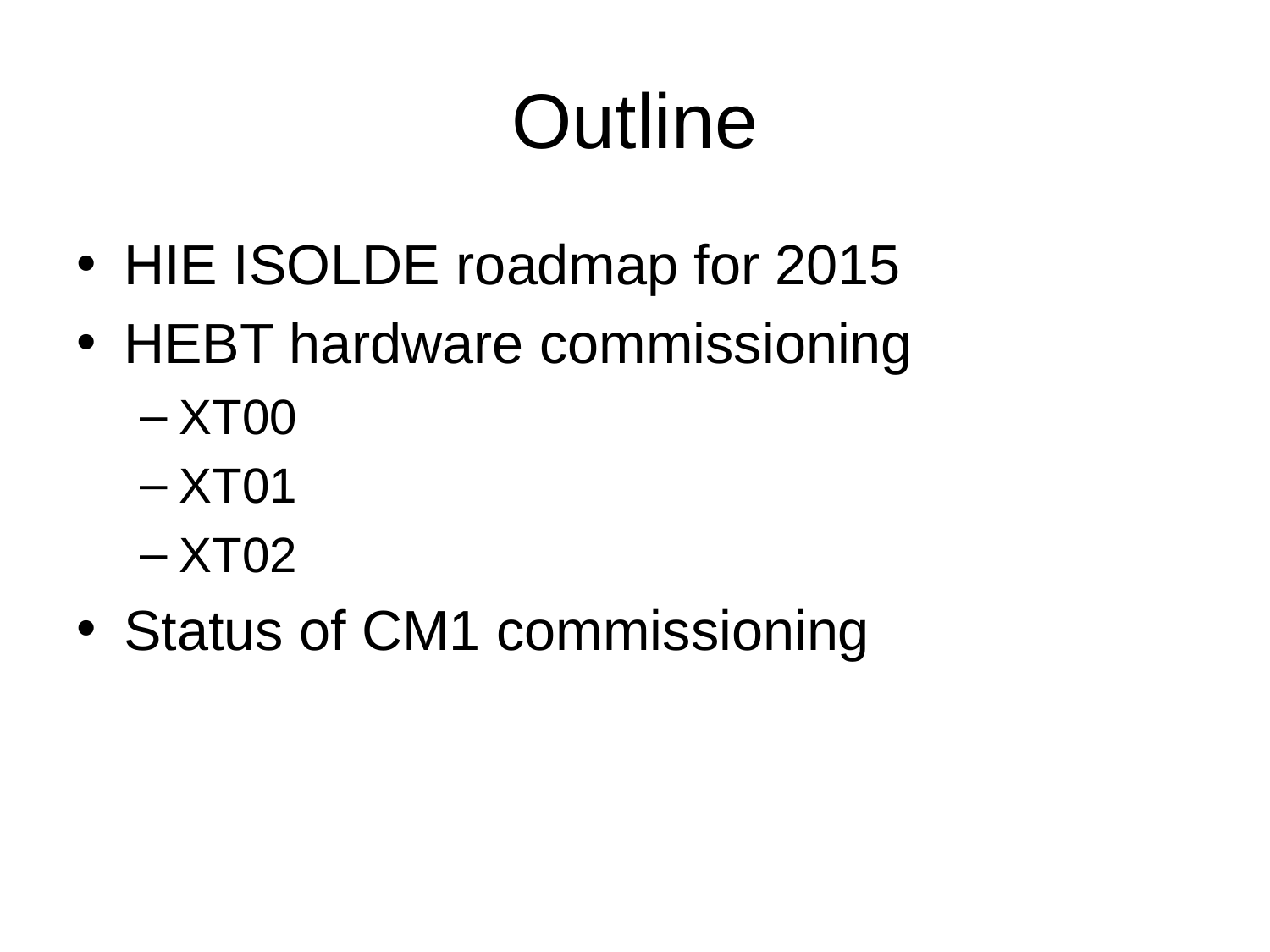

# Outline
HIE ISOLDE roadmap for 2015
HEBT hardware commissioning
XT00
XT01
XT02
Status of CM1 commissioning